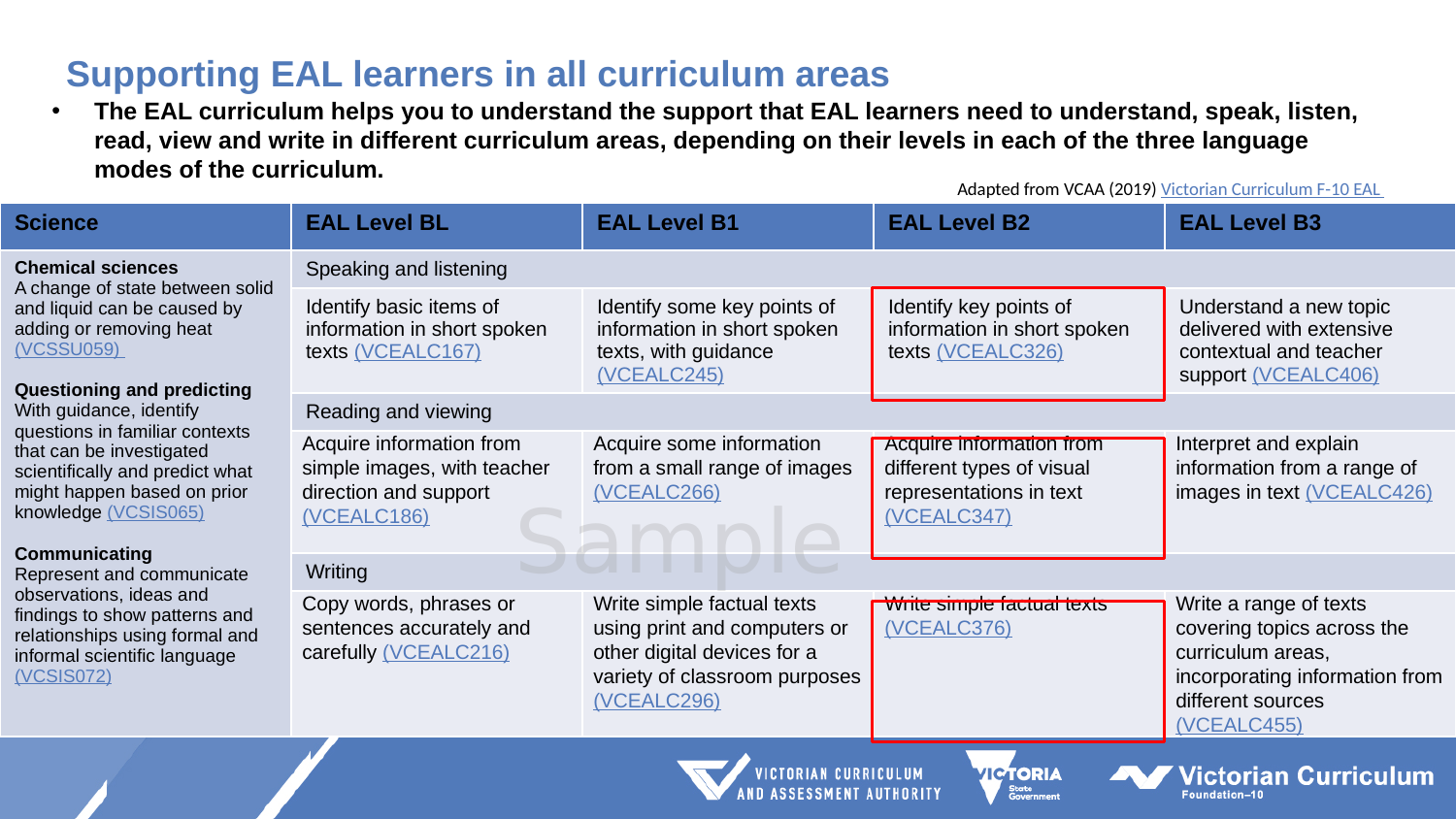

# Supporting EAL learners in all curriculum areas
The EAL curriculum helps you to understand the support that EAL learners need to understand, speak, listen, read, view and write in different curriculum areas, depending on their levels in each of the three language modes of the curriculum.

Adapted from VCAA (2019) Victorian Curriculum F-10 EAL
| Science | EAL Level BL | EAL Level B1 | EAL Level B2 | EAL Level B3 |
| --- | --- | --- | --- | --- |
| Chemical sciences A change of state between solid and liquid can be caused by adding or removing heat (VCSSU059) Questioning and predicting With guidance, identify questions in familiar contexts that can be investigated scientifically and predict what might happen based on prior knowledge (VCSIS065) Communicating Represent and communicate observations, ideas and findings to show patterns and relationships using formal and informal scientific language (VCSIS072) | Speaking and listening |  |  |  |
|  | Identify basic items of information in short spoken texts (VCEALC167) | Identify some key points of information in short spoken texts, with guidance (VCEALC245) | Identify key points of information in short spoken texts (VCEALC326) | Understand a new topic delivered with extensive contextual and teacher support (VCEALC406) |
|  | Reading and viewing |  |  |  |
|  | Acquire information from simple images, with teacher direction and support (VCEALC186) | Acquire some information from a small range of images (VCEALC266) | Acquire information from different types of visual representations in text (VCEALC347) | Interpret and explain information from a range of images in text (VCEALC426) |
|  | Writing |  |  |  |
|  | Copy words, phrases or sentences accurately and carefully (VCEALC216) | Write simple factual texts using print and computers or other digital devices for a variety of classroom purposes (VCEALC296) | Write simple factual texts (VCEALC376) | Write a range of texts covering topics across the curriculum areas, incorporating information from different sources (VCEALC455) |

Sample